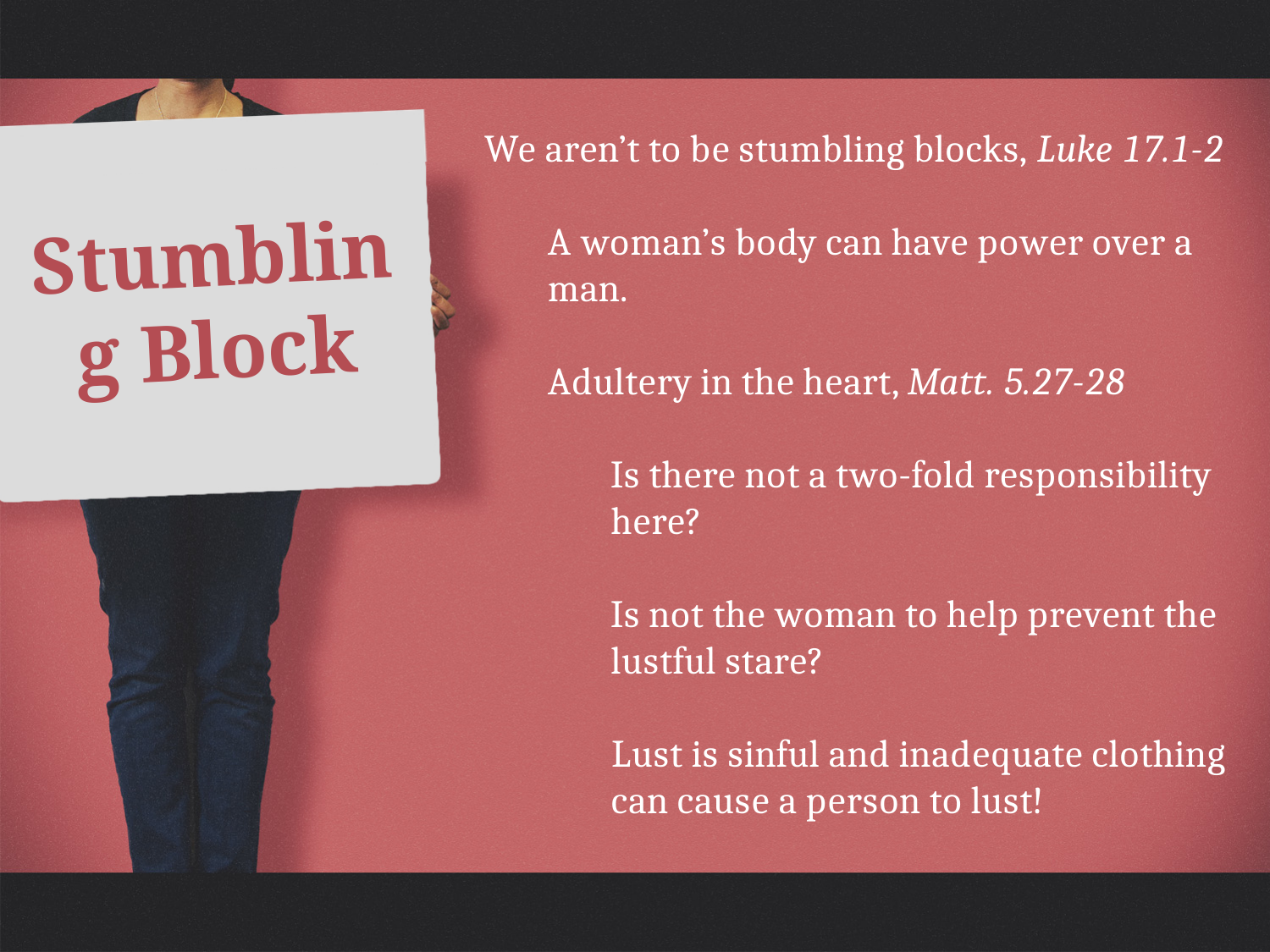

We aren’t to be stumbling blocks, Luke 17.1-2

A woman’s body can have power over a man.

Adultery in the heart, Matt. 5.27-28

Is there not a two-fold responsibility here?

Is not the woman to help prevent the lustful stare?

Lust is sinful and inadequate clothing can cause a person to lust!
Stumbling Block